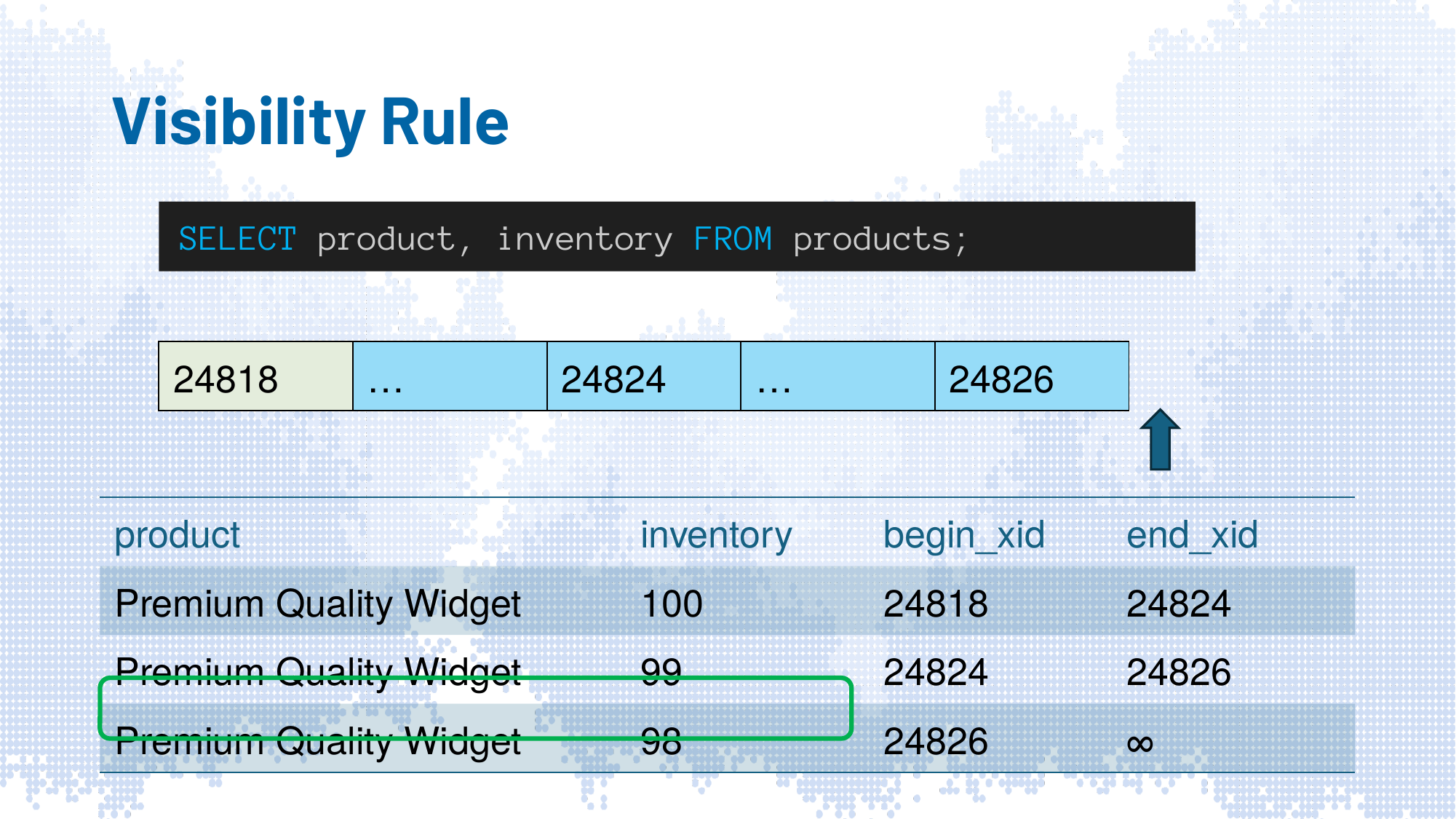

# Visibility Rule

SELECT product, inventory FROM products;
| 24818 | … | 24824 | … | 24826 |
| --- | --- | --- | --- | --- |

| product | inventory | begin\_xid | end\_xid |
| --- | --- | --- | --- |
| Premium Quality Widget | 100 | 24818 | 24824 |
| Premium Quality Widget | 99 | 24824 | 24826 |
| Premium Quality Widget | 98 | 24826 | ∞ |